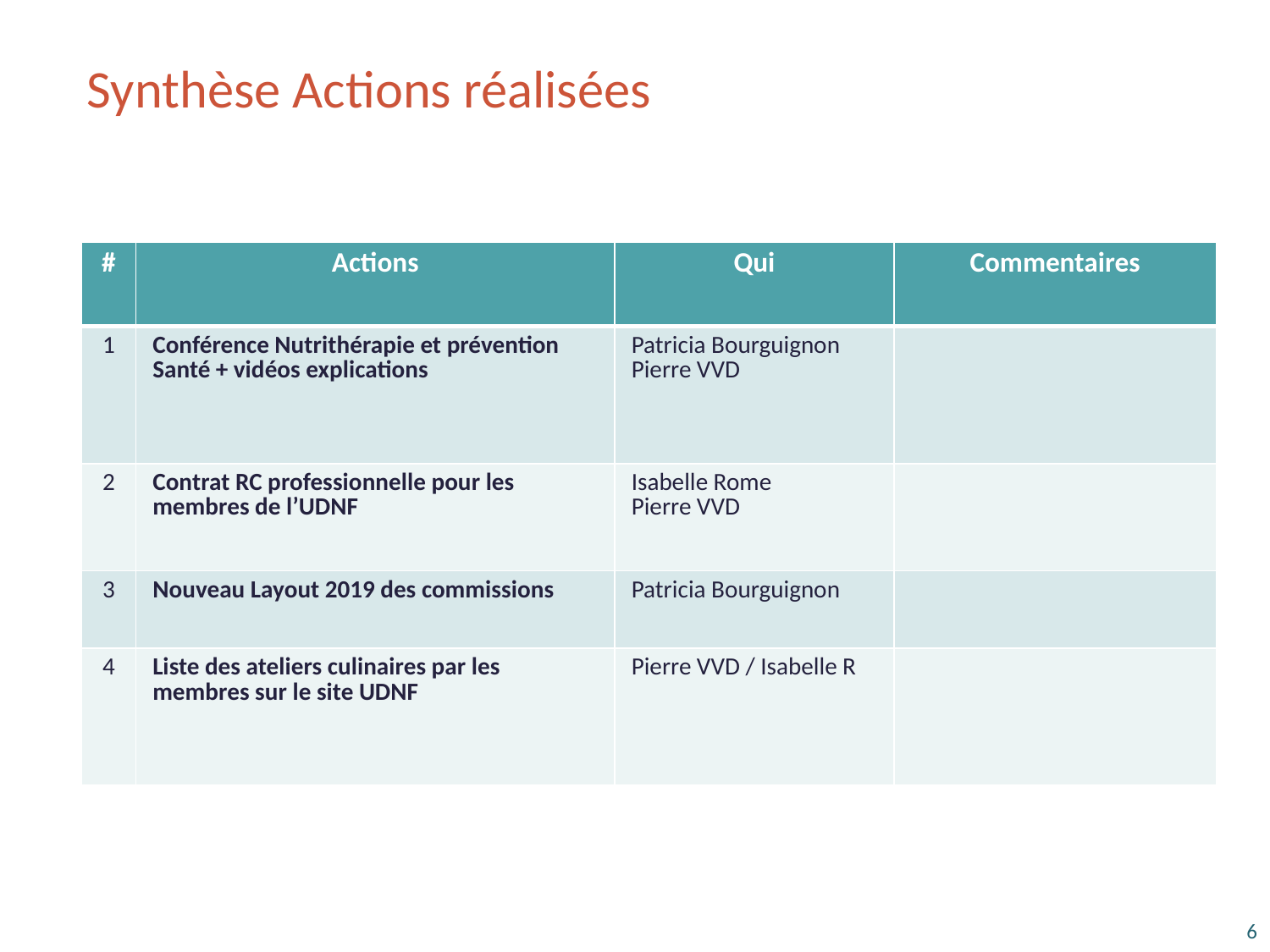

Synthèse Actions réalisées
| # | Actions | Qui | Commentaires |
| --- | --- | --- | --- |
| 1 | Conférence Nutrithérapie et prévention Santé + vidéos explications | Patricia Bourguignon Pierre VVD |  |
| 2 | Contrat RC professionnelle pour les membres de l’UDNF | Isabelle Rome Pierre VVD |  |
| 3 | Nouveau Layout 2019 des commissions | Patricia Bourguignon |  |
| 4 | Liste des ateliers culinaires par les membres sur le site UDNF | Pierre VVD / Isabelle R |  |